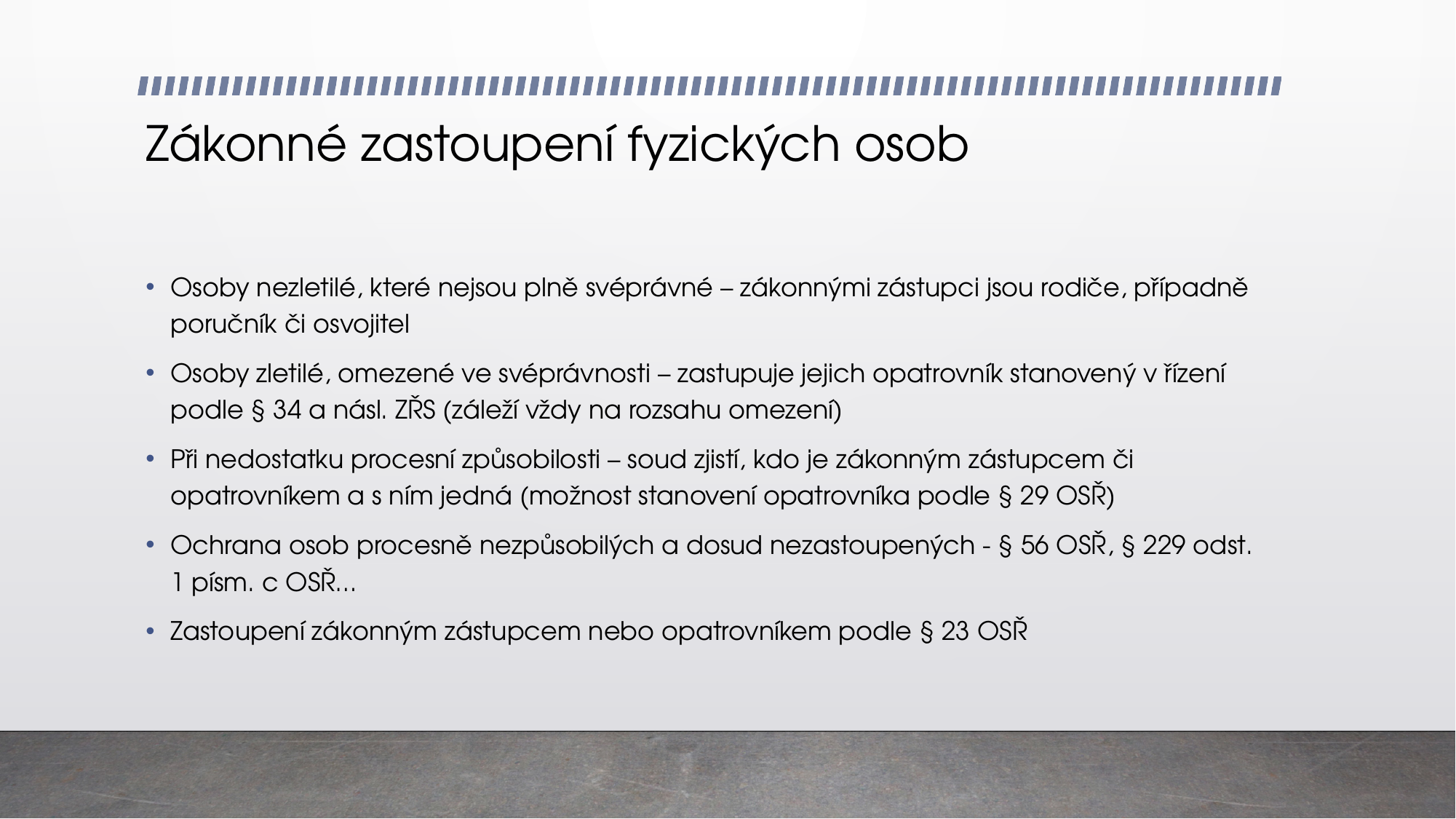

# Zákonné zastoupení fyzických osob
Osoby nezletilé, které nejsou plně svéprávné – zákonnými zástupci jsou rodiče, případně poručník či osvojitel
Osoby zletilé, omezené ve svéprávnosti – zastupuje jejich opatrovník stanovený v řízení podle § 34 a násl. ZŘS (záleží vždy na rozsahu omezení)
Při nedostatku procesní způsobilosti – soud zjistí, kdo je zákonným zástupcem či opatrovníkem a s ním jedná (možnost stanovení opatrovníka podle § 29 OSŘ)
Ochrana osob procesně nezpůsobilých a dosud nezastoupených - § 56 OSŘ, § 229 odst. 1 písm. c OSŘ…
Zastoupení zákonným zástupcem nebo opatrovníkem podle § 23 OSŘ